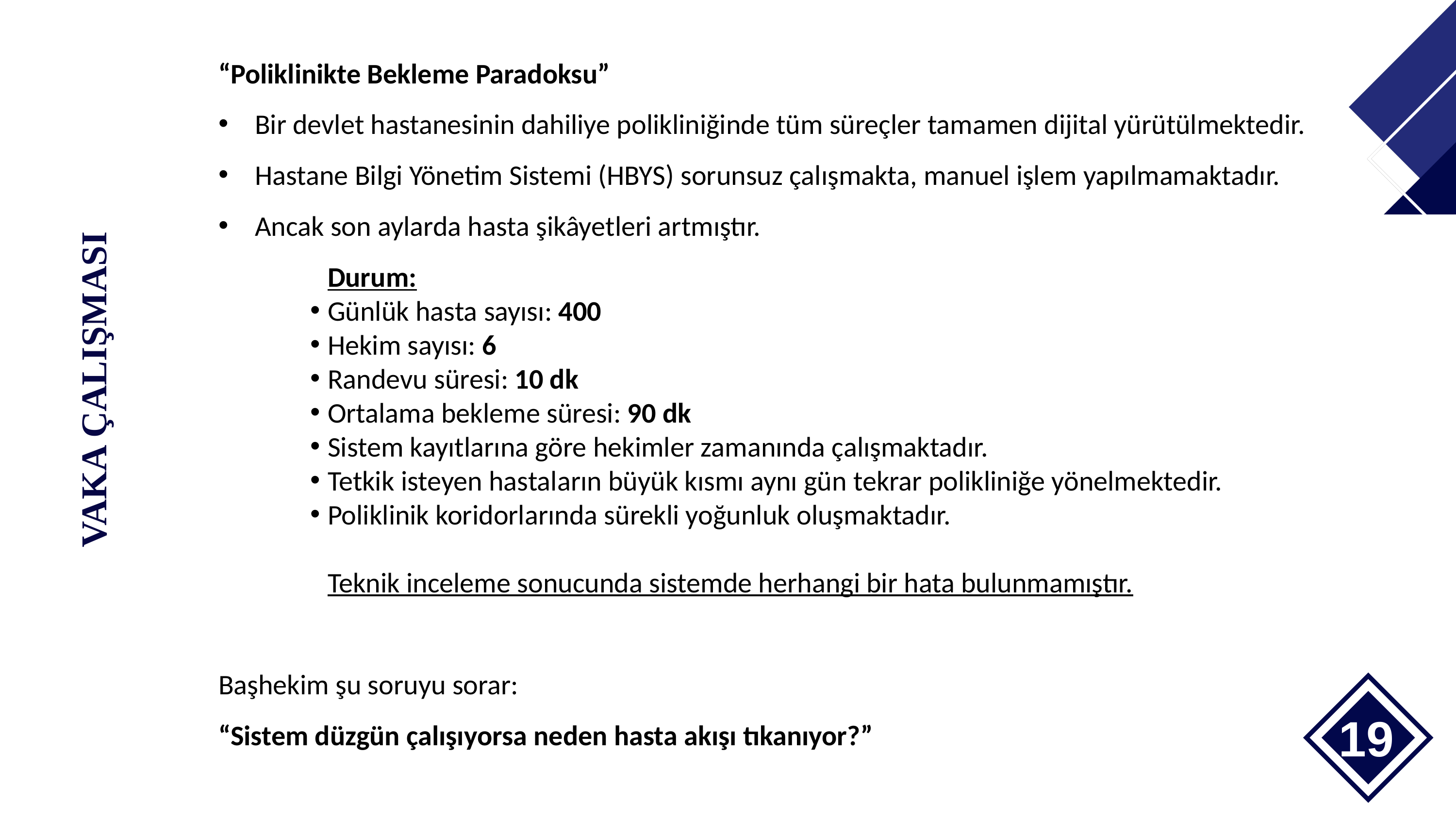

“Poliklinikte Bekleme Paradoksu”
Bir devlet hastanesinin dahiliye polikliniğinde tüm süreçler tamamen dijital yürütülmektedir.
Hastane Bilgi Yönetim Sistemi (HBYS) sorunsuz çalışmakta, manuel işlem yapılmamaktadır.
Ancak son aylarda hasta şikâyetleri artmıştır.
Durum:
Günlük hasta sayısı: 400
Hekim sayısı: 6
Randevu süresi: 10 dk
Ortalama bekleme süresi: 90 dk
Sistem kayıtlarına göre hekimler zamanında çalışmaktadır.
Tetkik isteyen hastaların büyük kısmı aynı gün tekrar polikliniğe yönelmektedir.
Poliklinik koridorlarında sürekli yoğunluk oluşmaktadır.

Teknik inceleme sonucunda sistemde herhangi bir hata bulunmamıştır.

Başhekim şu soruyu sorar:
“Sistem düzgün çalışıyorsa neden hasta akışı tıkanıyor?”
VAKA ÇALIŞMASI

19